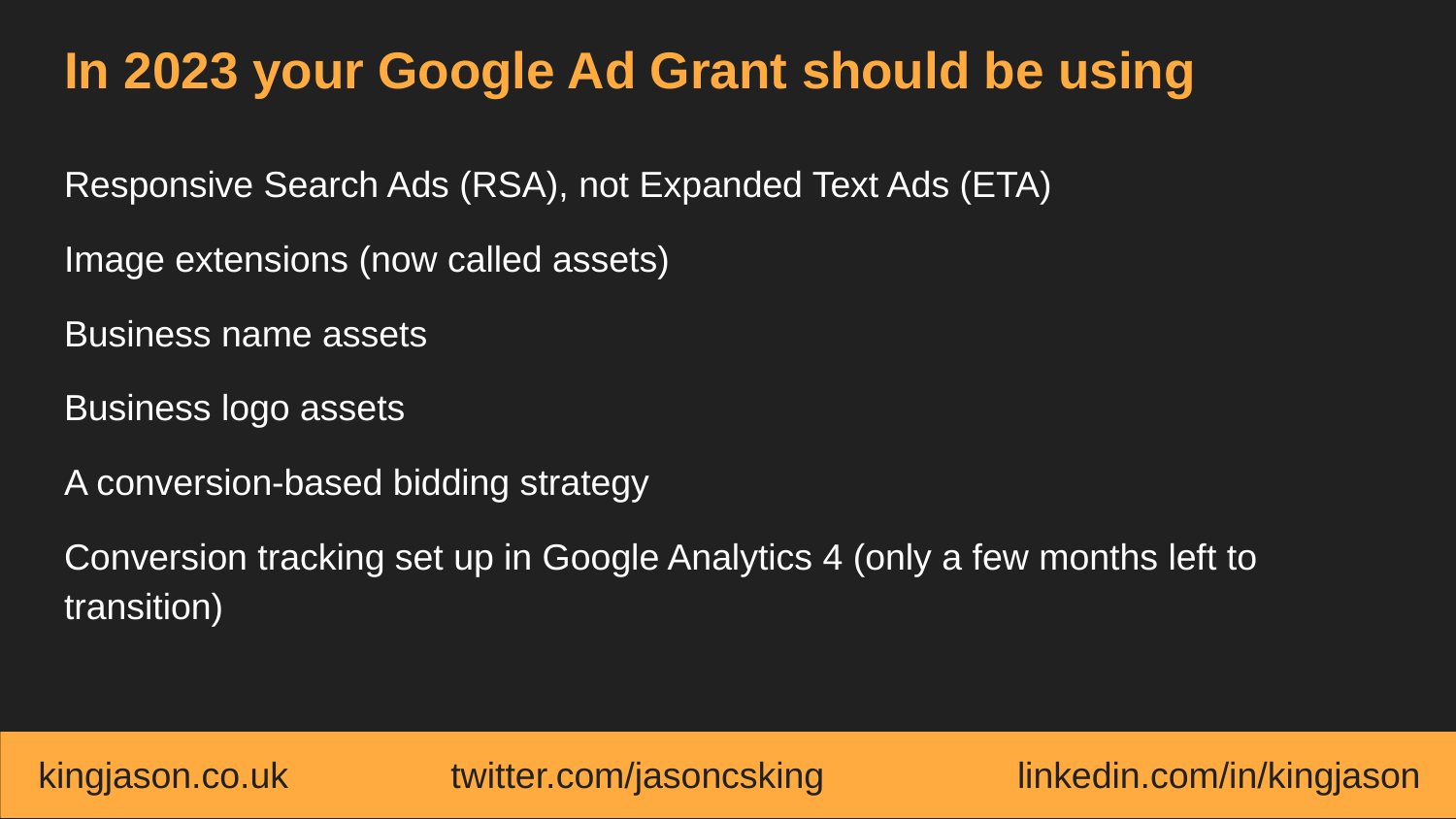

# In 2023 your Google Ad Grant should be using
Responsive Search Ads (RSA), not Expanded Text Ads (ETA)
Image extensions (now called assets)
Business name assets
Business logo assets
A conversion-based bidding strategy
Conversion tracking set up in Google Analytics 4 (only a few months left to transition)